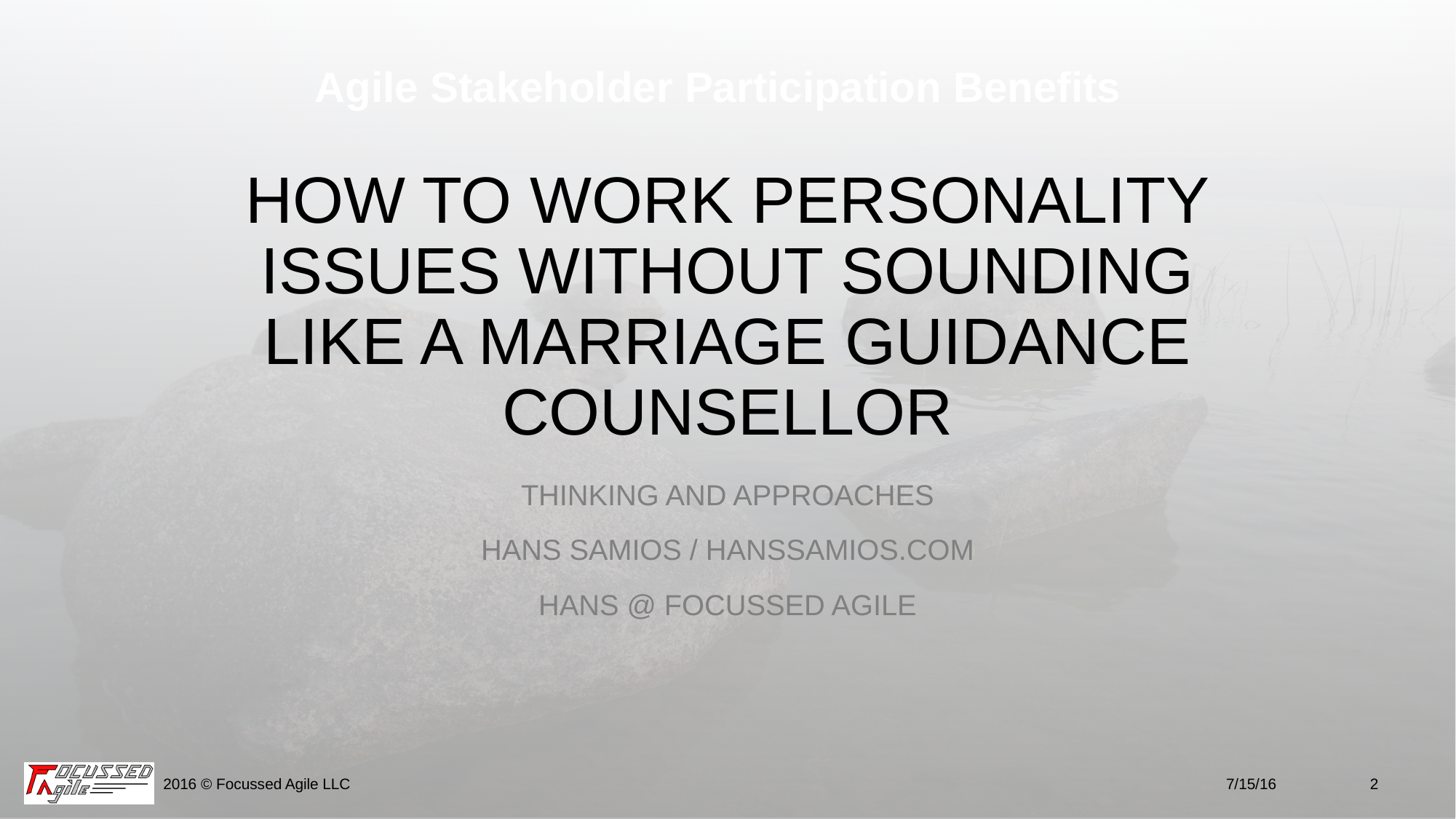

Agile Stakeholder Participation Benefits
# How to Work Personality Issues Without Sounding Like a Marriage Guidance Counsellor
Thinking and Approaches
Hans Samios / hanssamios.com
Hans @ Focussed Agile
2016 © Focussed Agile LLC
7/15/16
2